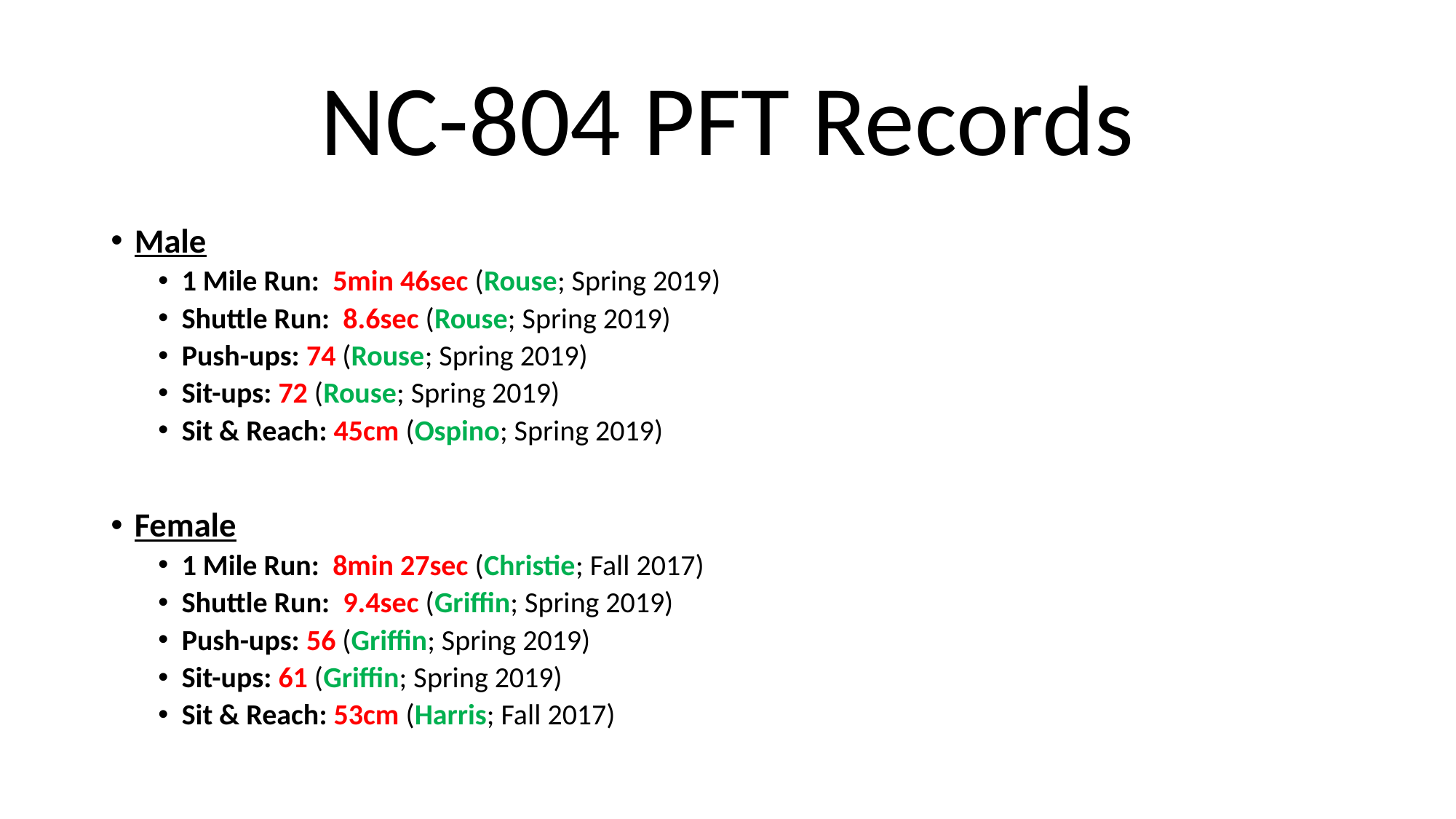

# NC-804 PFT Records
Male
1 Mile Run:  5min 46sec (Rouse; Spring 2019)
Shuttle Run:  8.6sec (Rouse; Spring 2019)
Push-ups: 74 (Rouse; Spring 2019)
Sit-ups: 72 (Rouse; Spring 2019)
Sit & Reach: 45cm (Ospino; Spring 2019)

Female
1 Mile Run:  8min 27sec (Christie; Fall 2017)
Shuttle Run:  9.4sec (Griffin; Spring 2019)
Push-ups: 56 (Griffin; Spring 2019)
Sit-ups: 61 (Griffin; Spring 2019)
Sit & Reach: 53cm (Harris; Fall 2017)